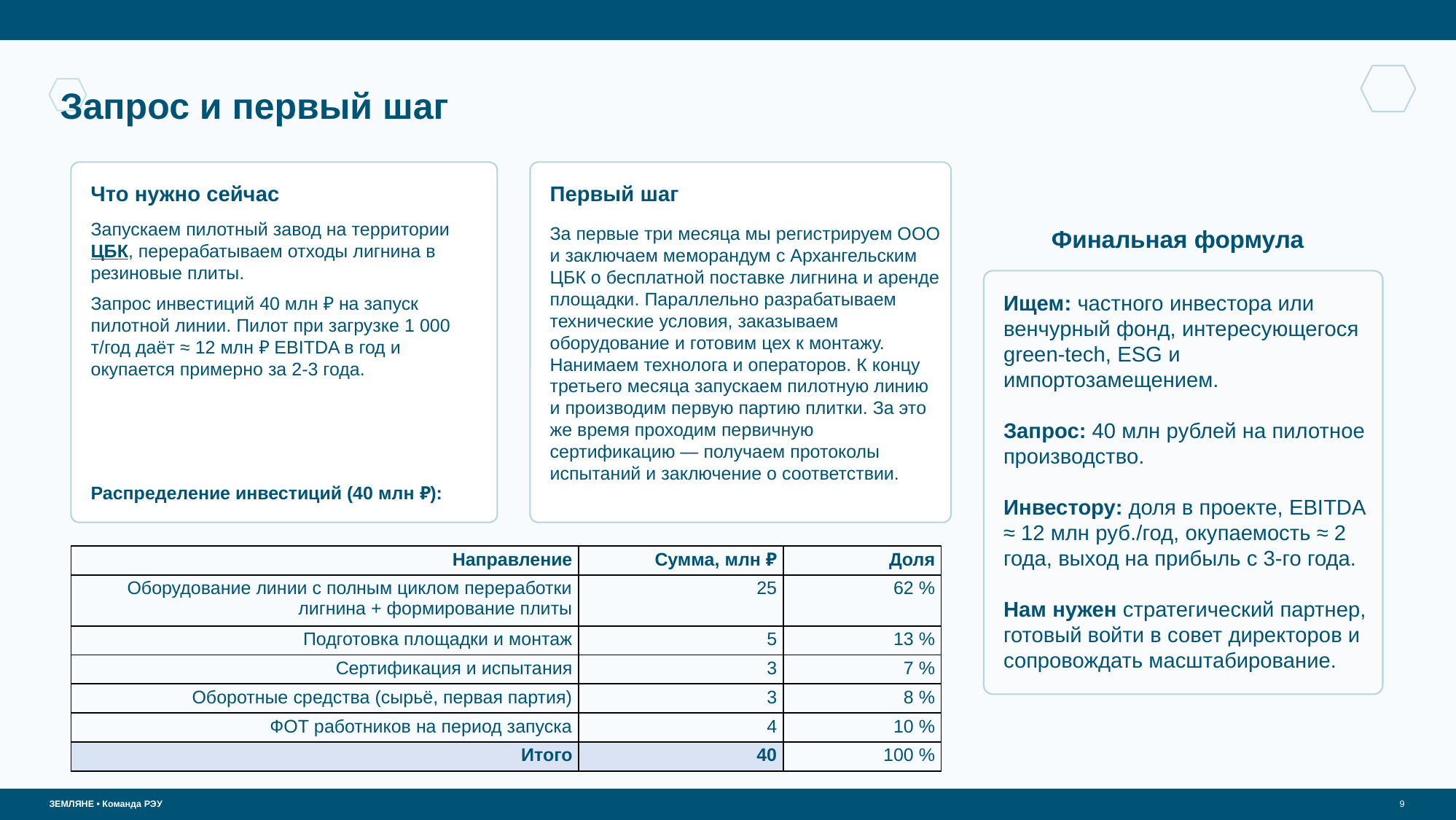

Запрос и первый шаг

Что нужно сейчас
Первый шаг
Запускаем пилотный завод на территории ЦБК, перерабатываем отходы лигнина в резиновые плиты.
Запрос инвестиций 40 млн ₽ на запуск пилотной линии. Пилот при загрузке 1 000 т/год даёт ≈ 12 млн ₽ EBITDA в год и окупается примерно за 2-3 года.

Распределение инвестиций (40 млн ₽):

За первые три месяца мы регистрируем ООО и заключаем меморандум с Архангельским ЦБК о бесплатной поставке лигнина и аренде площадки. Параллельно разрабатываем технические условия, заказываем оборудование и готовим цех к монтажу. Нанимаем технолога и операторов. К концу третьего месяца запускаем пилотную линию и производим первую партию плитки. За это же время проходим первичную сертификацию — получаем протоколы испытаний и заключение о соответствии.
Финальная формула

Ищем: частного инвестора или венчурный фонд, интересующегося green-tech, ESG и импортозамещением.

Запрос: 40 млн рублей на пилотное производство.

Инвестору: доля в проекте, EBITDA ≈ 12 млн руб./год, окупаемость ≈ 2 года, выход на прибыль с 3-го года.

Нам нужен стратегический партнер, готовый войти в совет директоров и сопровождать масштабирование.

| Направление | Сумма, млн ₽ | Доля |
| --- | --- | --- |
| Оборудование линии с полным циклом переработки лигнина + формирование плиты | 25 | 62 % |
| Подготовка площадки и монтаж | 5 | 13 % |
| Сертификация и испытания | 3 | 7 % |
| Оборотные средства (сырьё, первая партия) | 3 | 8 % |
| ФОТ работников на период запуска | 4 | 10 % |
| Итого | 40 | 100 % |

ЗЕМЛЯНЕ • Команда РЭУ
9